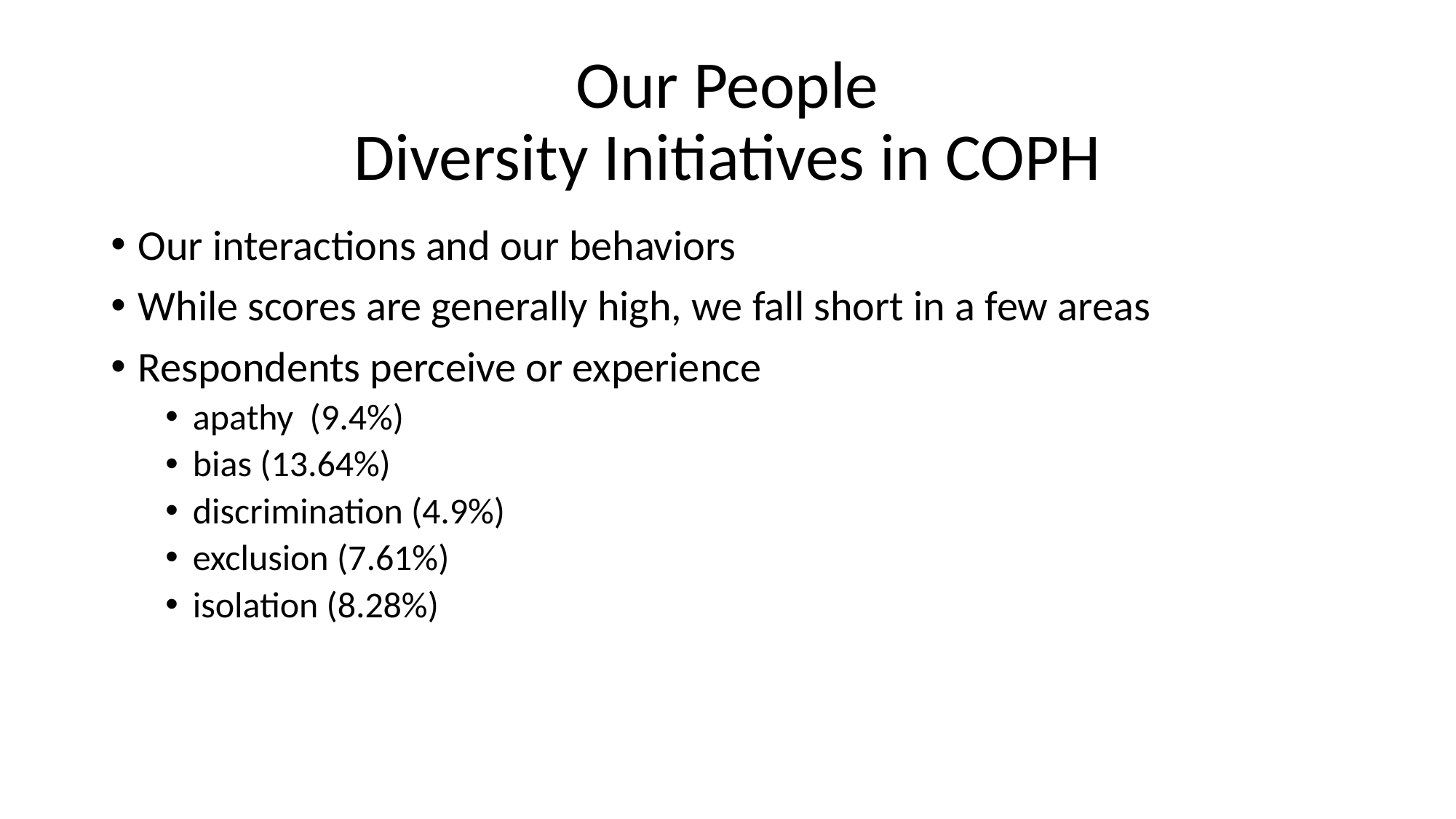

# Our People Diversity Initiatives in COPH
Our interactions and our behaviors
While scores are generally high, we fall short in a few areas
Respondents perceive or experience
apathy  (9.4%)
bias (13.64%)
discrimination (4.9%)
exclusion (7.61%)
isolation (8.28%)